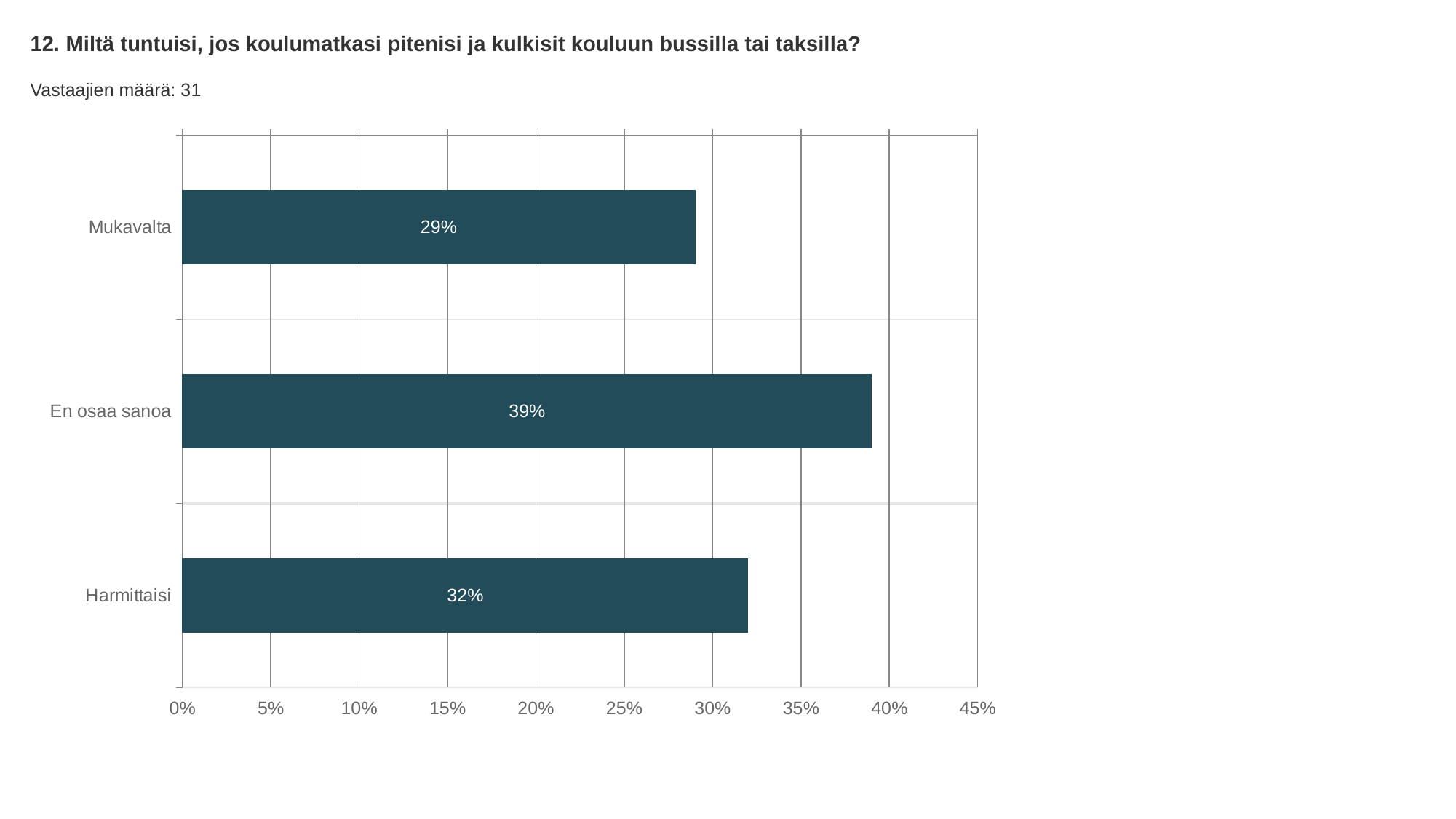

12. Miltä tuntuisi, jos koulumatkasi pitenisi ja kulkisit kouluun bussilla tai taksilla?
Vastaajien määrä: 31

### Chart

| Category | Miltä tuntuisi, jos koulumatkasi pitenisi ja kulkisit kouluun bussilla tai taksilla? |
|---|---|
| Mukavalta | 0.29 |
| En osaa sanoa | 0.39 |
| Harmittaisi | 0.32 |